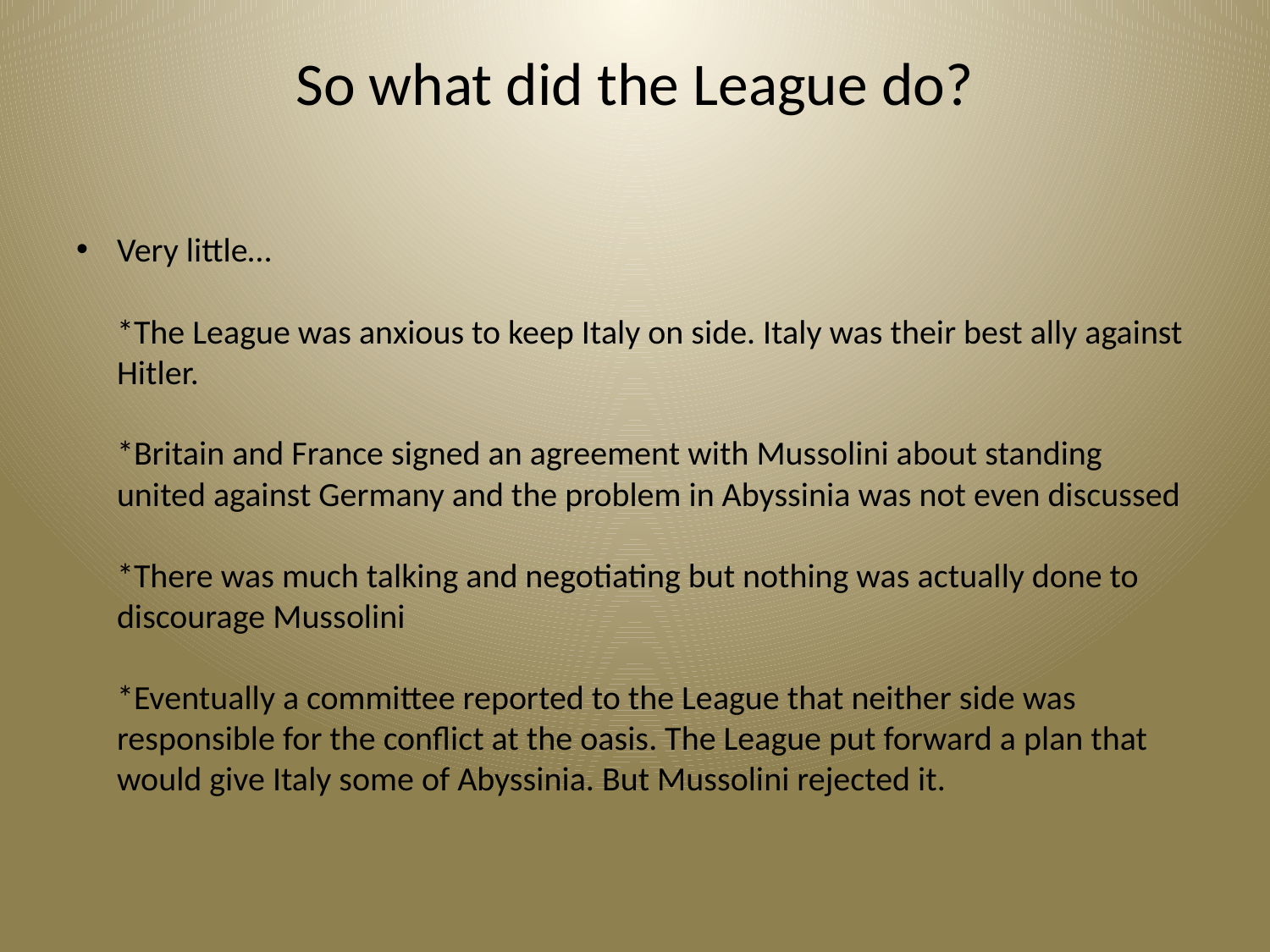

# So what did the League do?
Very little…
*The League was anxious to keep Italy on side. Italy was their best ally against Hitler.
*Britain and France signed an agreement with Mussolini about standing united against Germany and the problem in Abyssinia was not even discussed
*There was much talking and negotiating but nothing was actually done to discourage Mussolini
*Eventually a committee reported to the League that neither side was responsible for the conflict at the oasis. The League put forward a plan that would give Italy some of Abyssinia. But Mussolini rejected it.